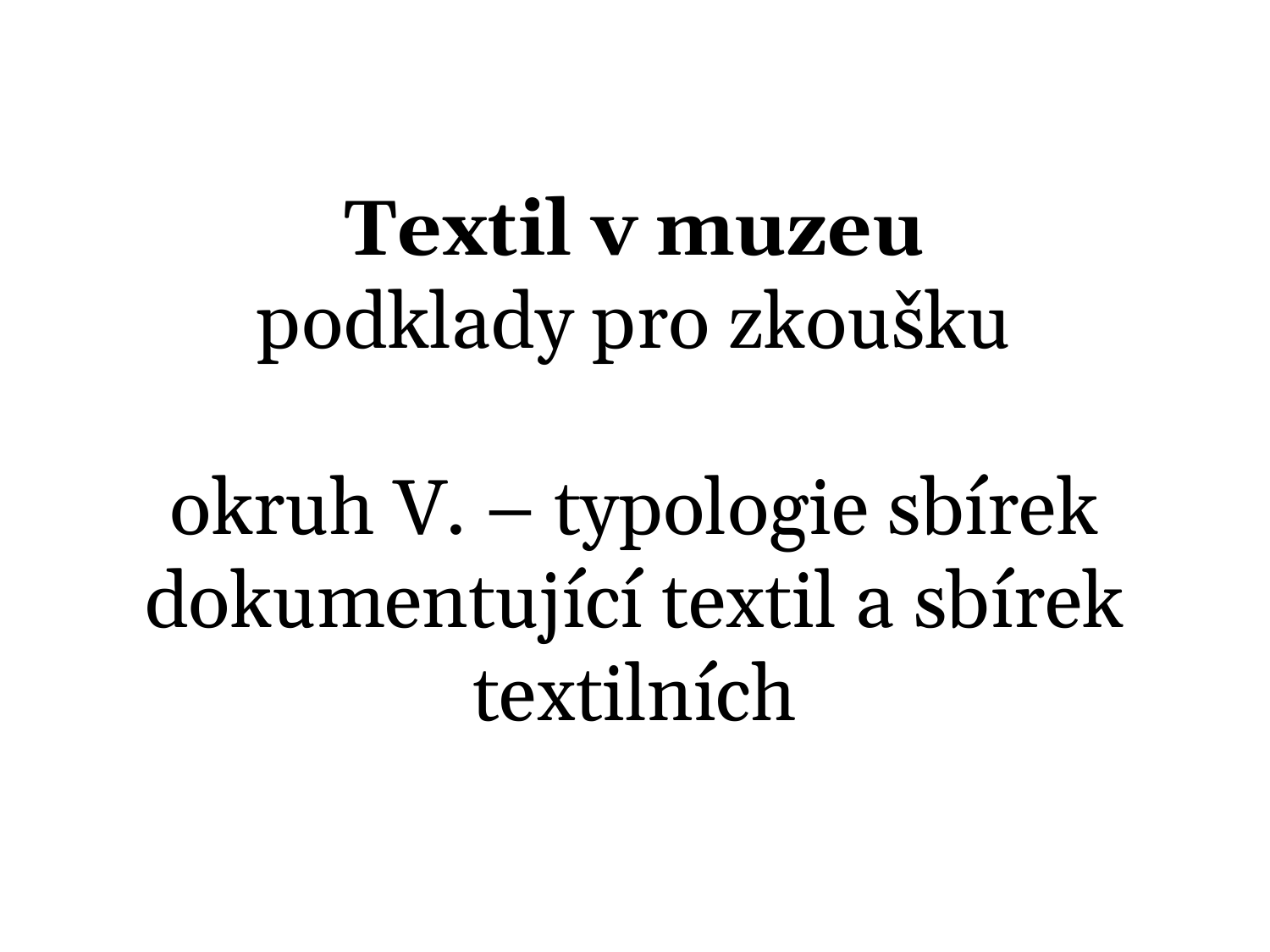

# Textil v muzeu podklady pro zkoušku okruh V. – typologie sbírek dokumentující textil a sbírek textilních